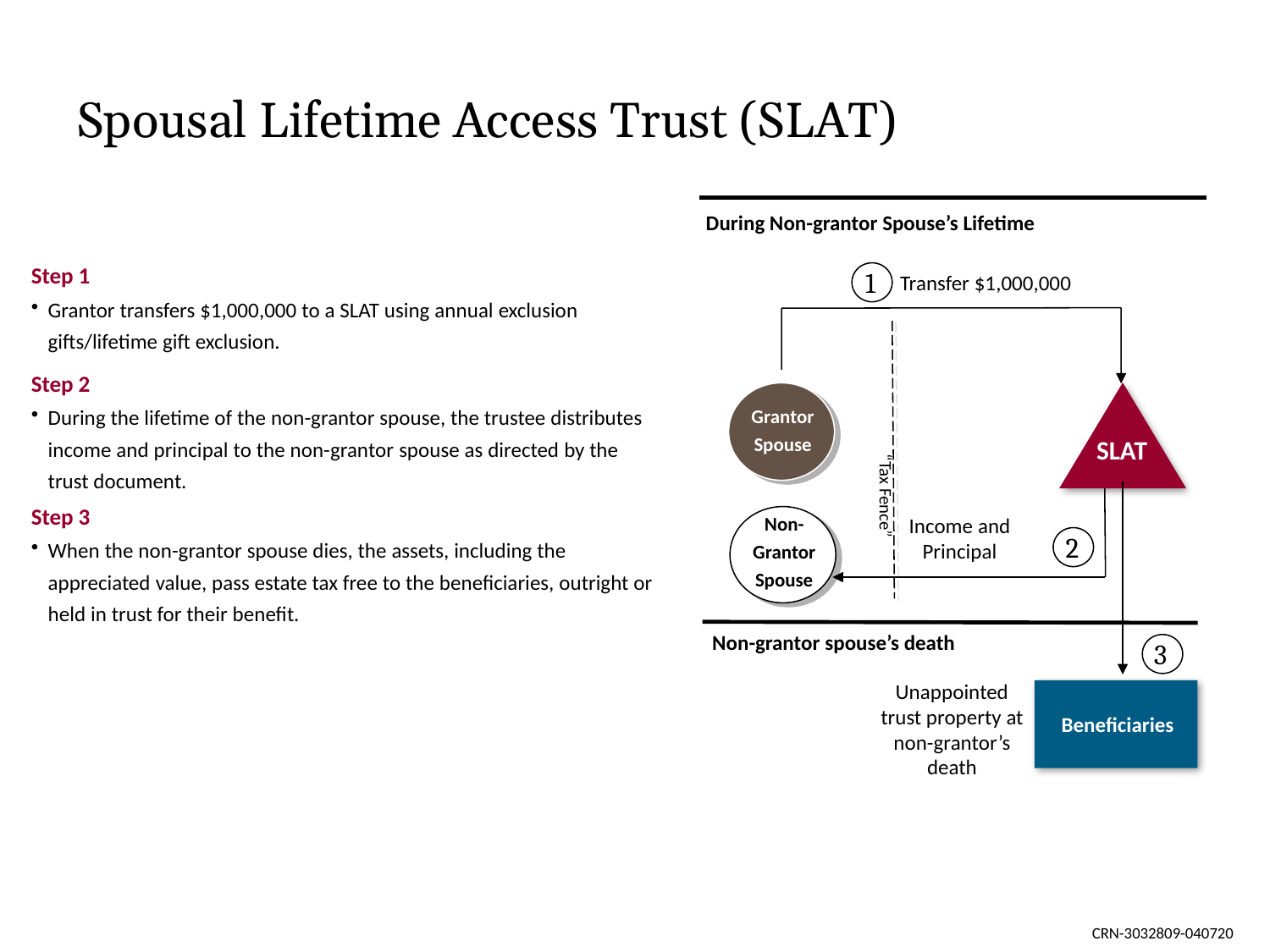

# Spousal Lifetime Access Trust (SLAT)

During Non-grantor Spouse’s Lifetime
Step 1
Grantor transfers $1,000,000 to a SLAT using annual exclusion gifts/lifetime gift exclusion.
Step 2
During the lifetime of the non-grantor spouse, the trustee distributes income and principal to the non-grantor spouse as directed by the trust document.
Step 3
When the non-grantor spouse dies, the assets, including the appreciated value, pass estate tax free to the beneficiaries, outright or held in trust for their benefit.
1

  Transfer $1,000,000

Grantor
Spouse
SLAT
“Tax Fence”

Non-
Grantor
Spouse

Income and Principal
2

Non-grantor spouse’s death
3

Unappointed trust property at non-grantor’s death

Beneficiaries
CRN-3032809-040720